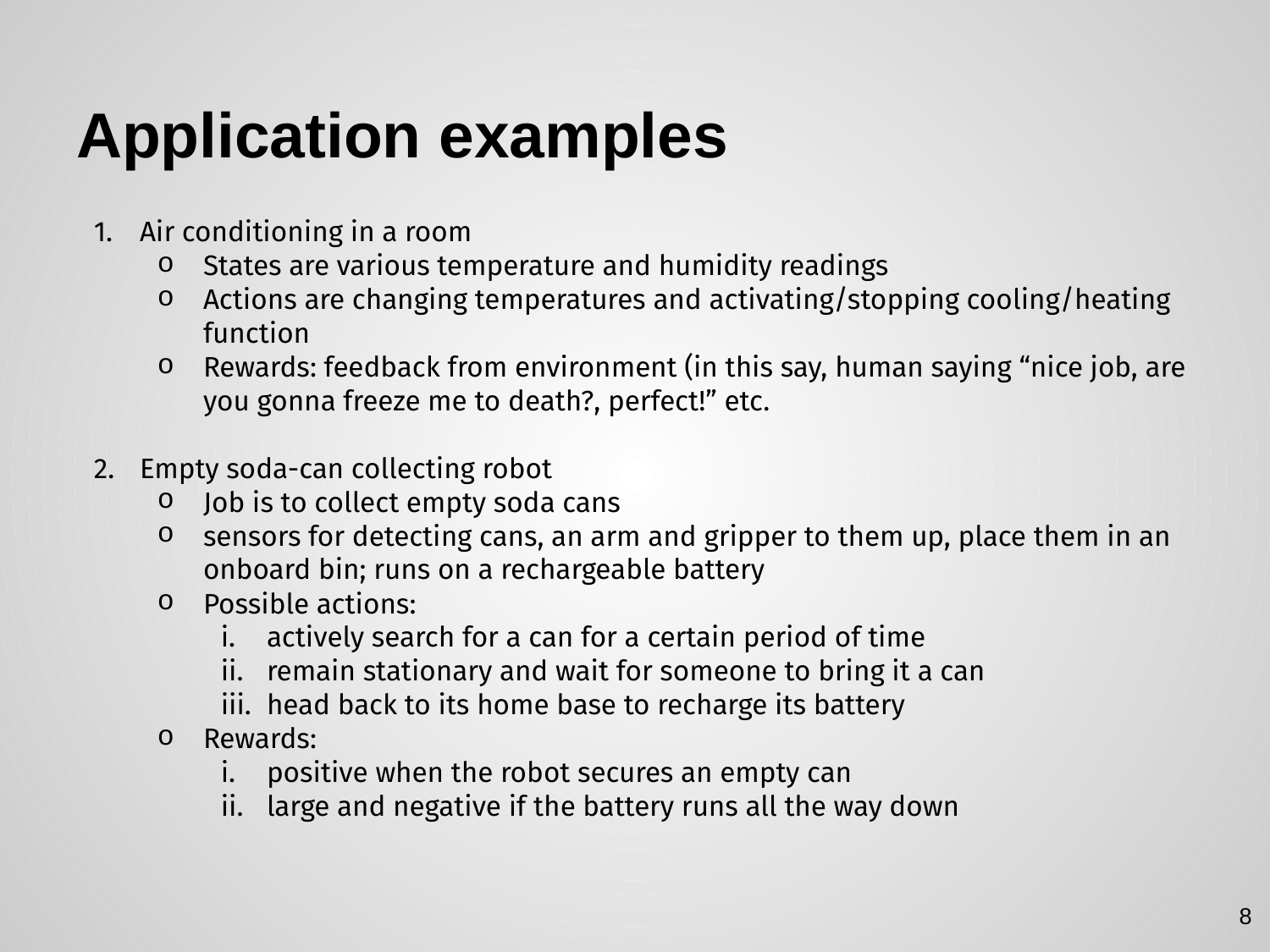

# Application examples
Air conditioning in a room
States are various temperature and humidity readings
Actions are changing temperatures and activating/stopping cooling/heating function
Rewards: feedback from environment (in this say, human saying “nice job, are you gonna freeze me to death?, perfect!” etc.
Empty soda-can collecting robot
Job is to collect empty soda cans
sensors for detecting cans, an arm and gripper to them up, place them in an onboard bin; runs on a rechargeable battery
Possible actions:
actively search for a can for a certain period of time
remain stationary and wait for someone to bring it a can
head back to its home base to recharge its battery
Rewards:
positive when the robot secures an empty can
large and negative if the battery runs all the way down
8